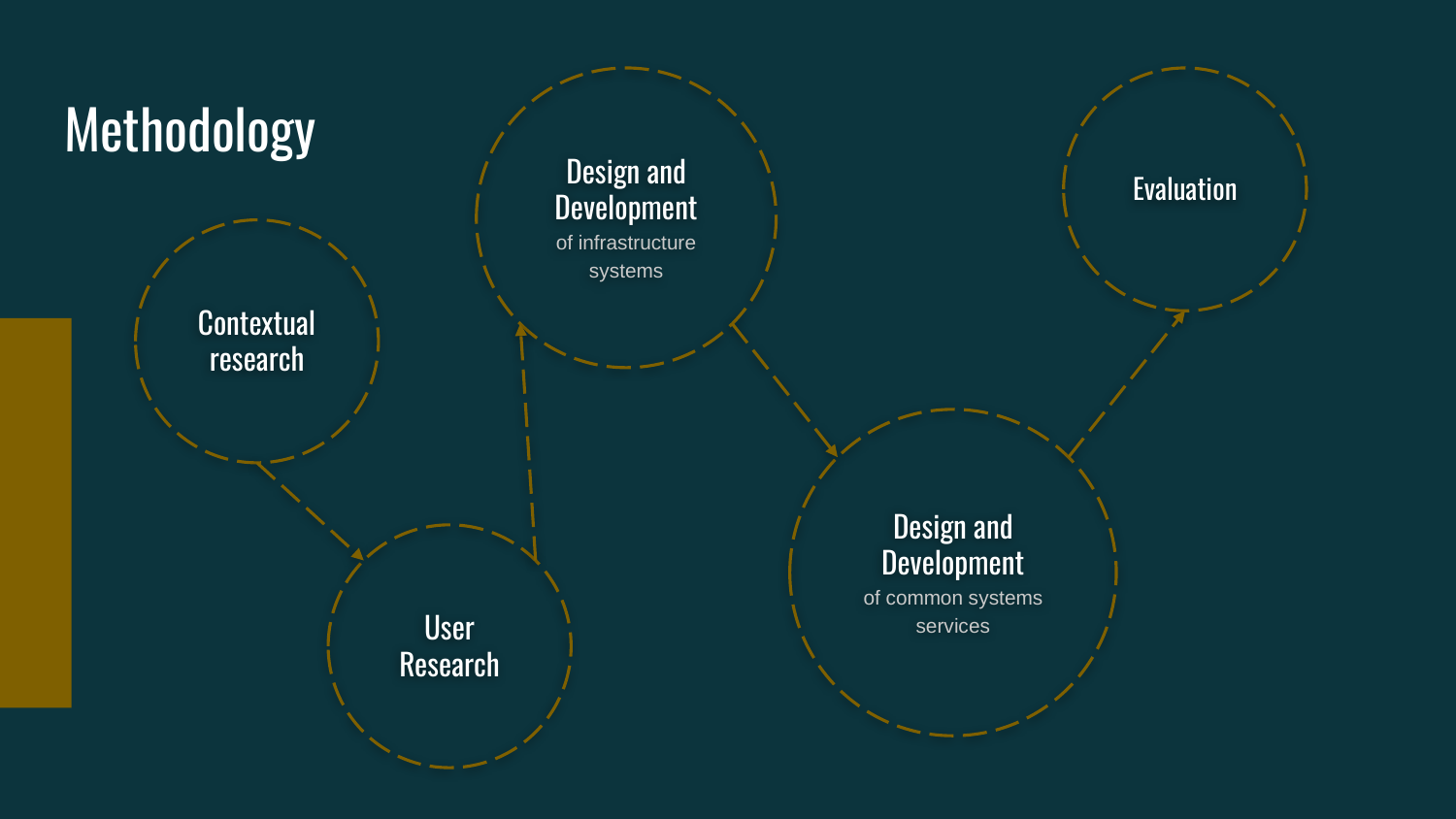

Evaluation
Design and Development
of infrastructure systems
Methodology
Contextual research

Design and Development
of common systems services
User Research